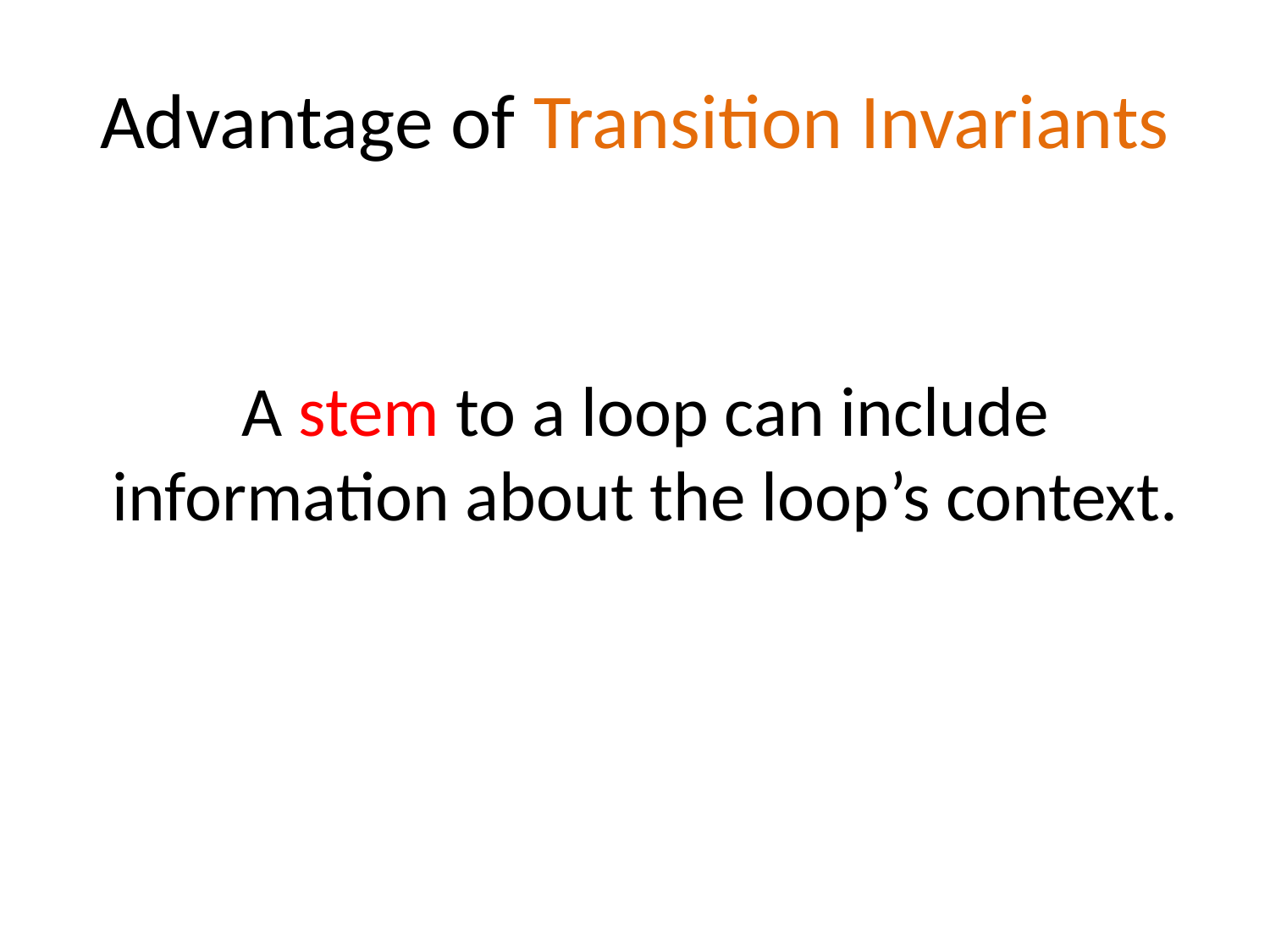

# Advantage of Transition Invariants
A stem to a loop can include information about the loop’s context.